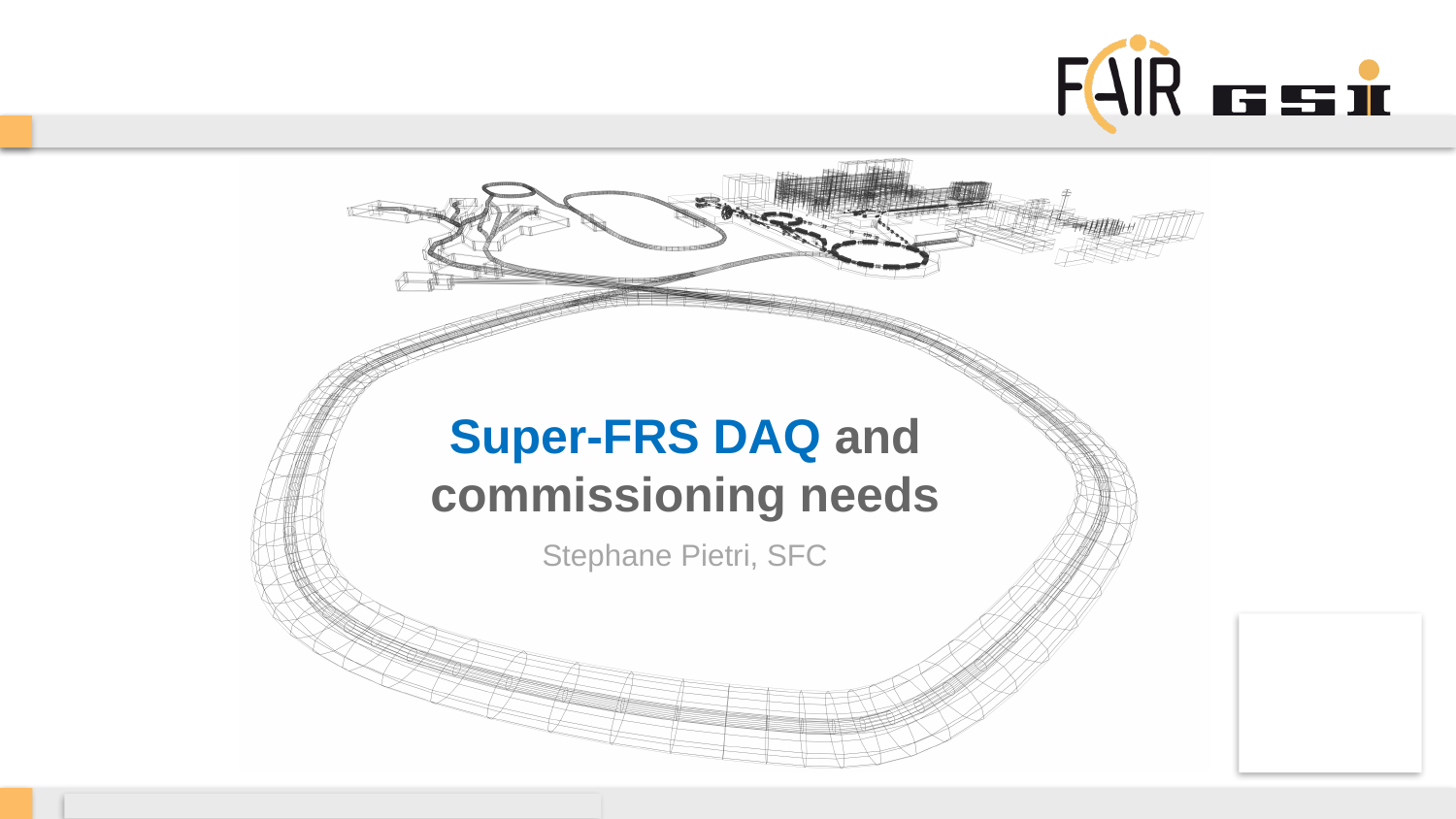

# Super-FRS DAQ and commissioning needs
Stephane Pietri, SFC